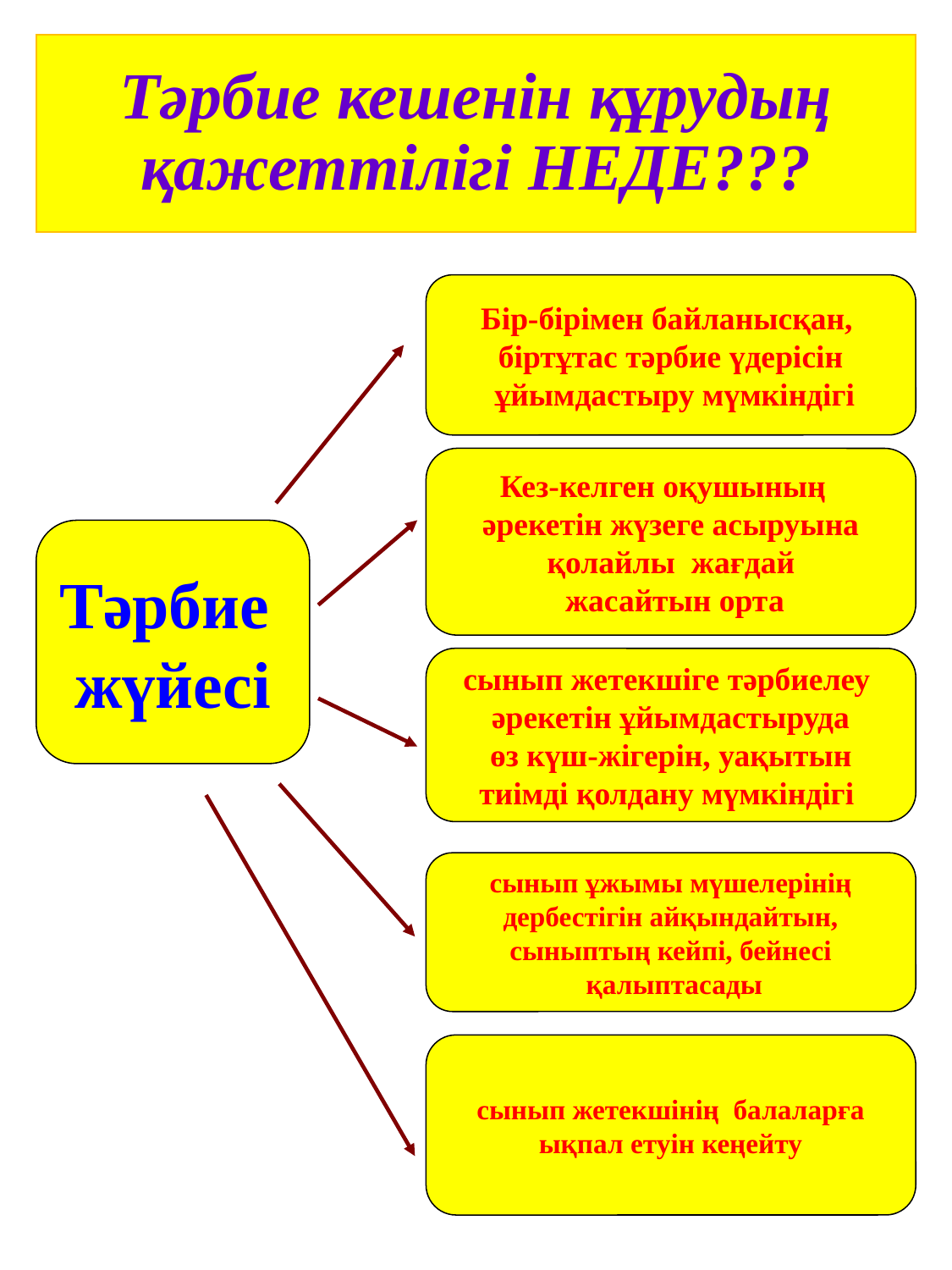

# Тәрбие кешенін құрудың қажеттілігі НЕДЕ???
Бір-бірімен байланысқан,
біртұтас тәрбие үдерісін
 ұйымдастыру мүмкіндігі

Кез-келген оқушының
әрекетін жүзеге асыруына
 қолайлы  жағдай
 жасайтын орта
Тәрбие
жүйесі

сынып жетекшіге тәрбиелеу
әрекетін ұйымдастыруда
 өз күш-жігерін, уақытын
тиімді қолдану мүмкіндігі

сынып ұжымы мүшелерінің
 дербестігін айқындайтын,
сыныптың кейпі, бейнесі
 қалыптасады
сынып жетекшінің  балаларға
 ықпал етуін кеңейту